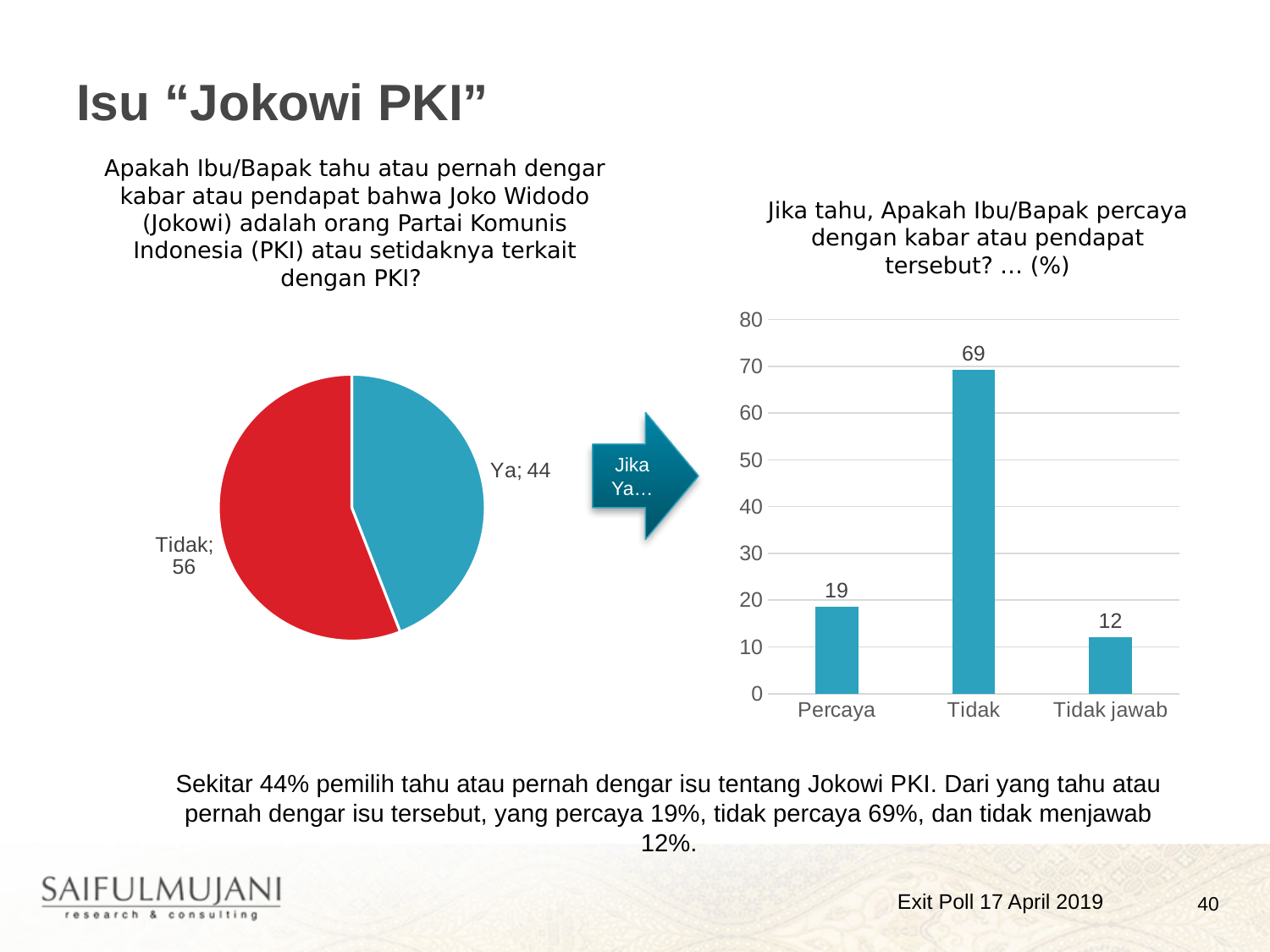

# Isu “Jokowi PKI”
Apakah Ibu/Bapak tahu atau pernah dengar kabar atau pendapat bahwa Joko Widodo (Jokowi) adalah orang Partai Komunis Indonesia (PKI) atau setidaknya terkait dengan PKI?
Jika tahu, Apakah Ibu/Bapak percaya dengan kabar atau pendapat tersebut? … (%)

### Chart

| Category | Series 1 |
|---|---|
| Percaya | 18.673500170756952 |
| Tidak | 69.29694938891738 |
| Tidak jawab | 12.029550440325655 |

### Chart

| Category | Sales |
|---|---|
| Ya | 44.09009911981871 |
| Tidak | 55.90990088018128 |
Jika Ya…
Sekitar 44% pemilih tahu atau pernah dengar isu tentang Jokowi PKI. Dari yang tahu atau pernah dengar isu tersebut, yang percaya 19%, tidak percaya 69%, dan tidak menjawab 12%.
40
Exit Poll 17 April 2019